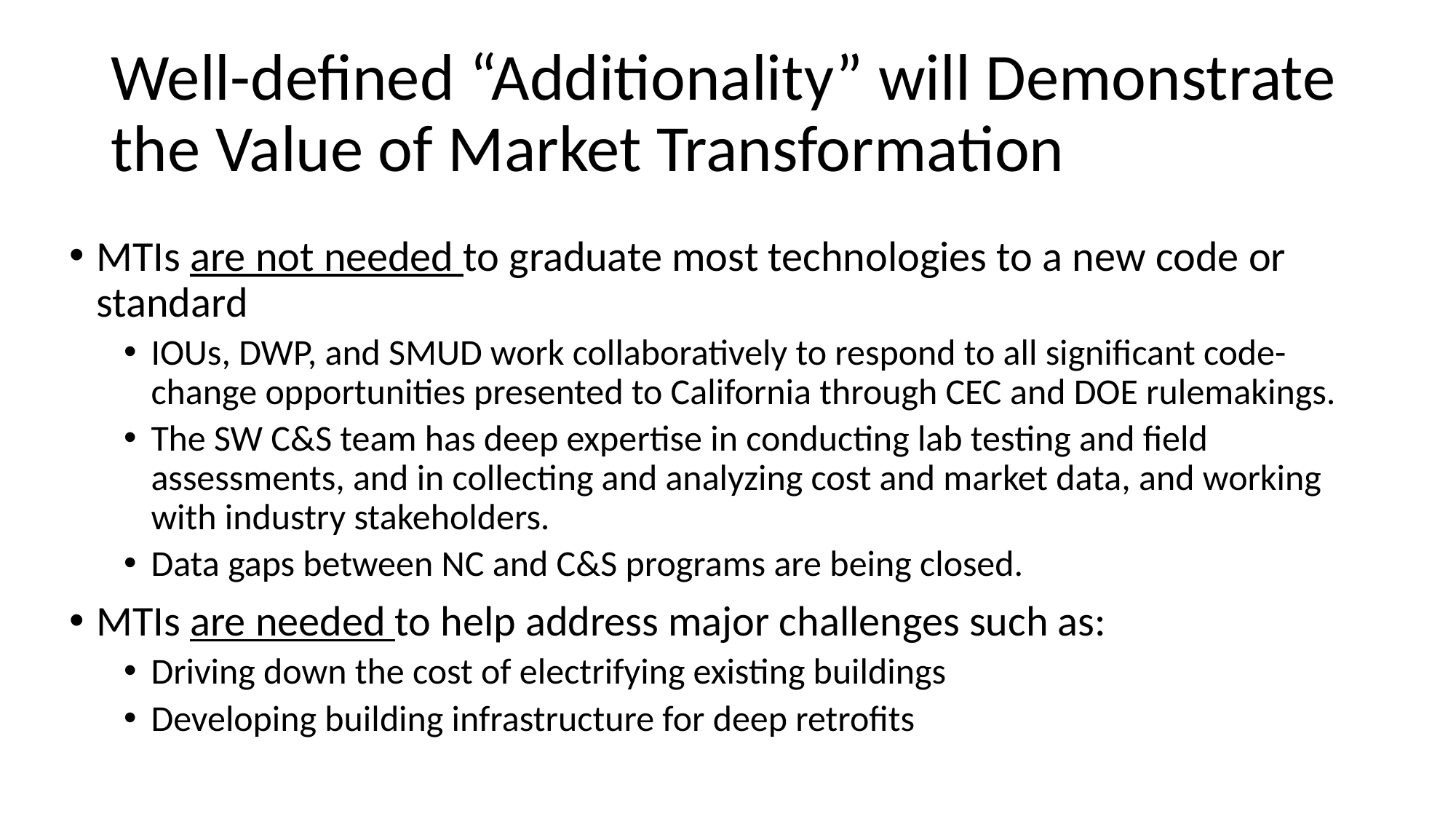

# Well-defined “Additionality” will Demonstrate the Value of Market Transformation
MTIs are not needed to graduate most technologies to a new code or standard
IOUs, DWP, and SMUD work collaboratively to respond to all significant code-change opportunities presented to California through CEC and DOE rulemakings.
The SW C&S team has deep expertise in conducting lab testing and field assessments, and in collecting and analyzing cost and market data, and working with industry stakeholders.
Data gaps between NC and C&S programs are being closed.
MTIs are needed to help address major challenges such as:
Driving down the cost of electrifying existing buildings
Developing building infrastructure for deep retrofits